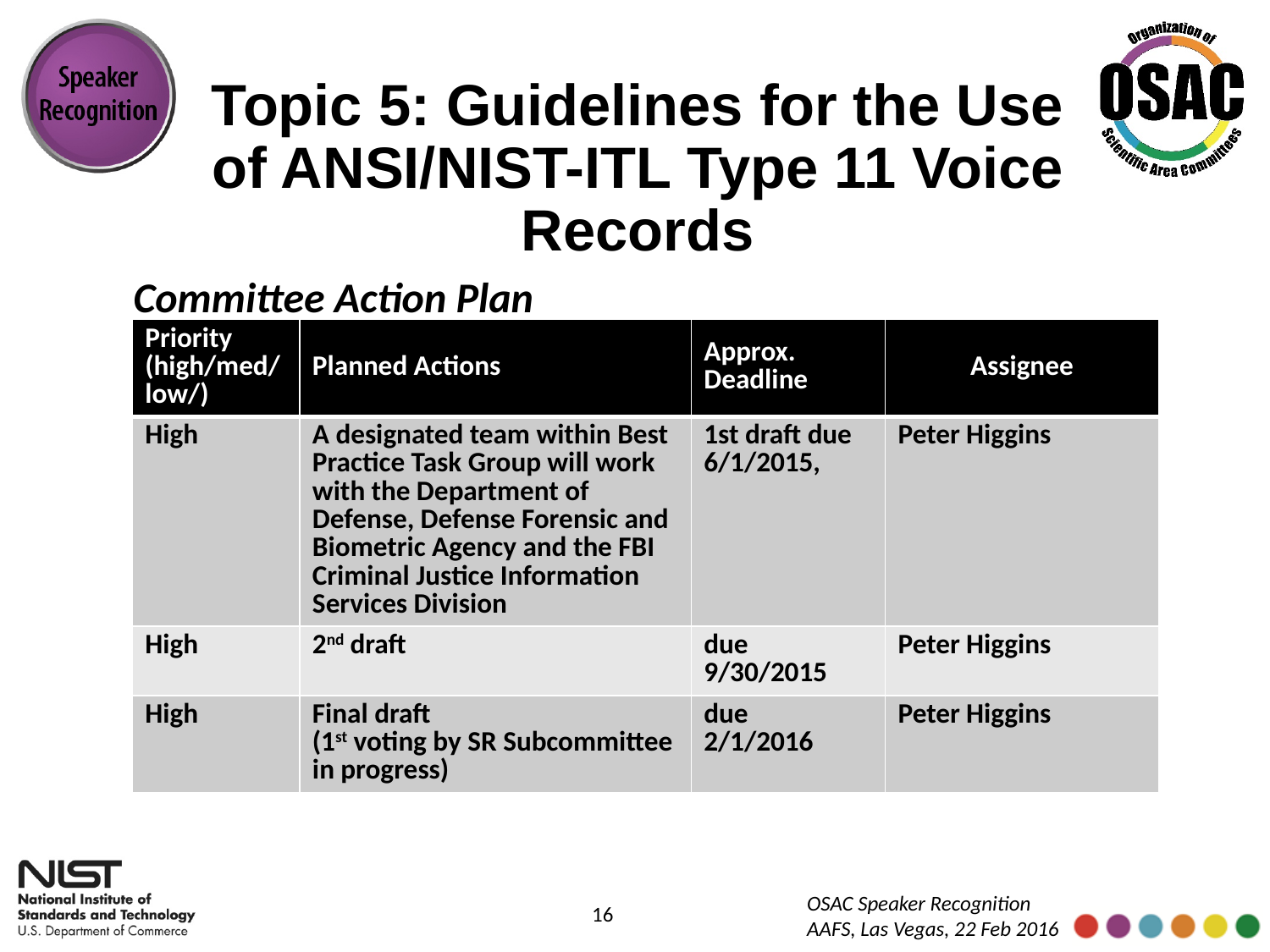

# Topic 5: Guidelines for the Use of ANSI/NIST-ITL Type 11 Voice Records
Committee Action Plan
| Priority (high/med/low/) | Planned Actions | Approx. Deadline | Assignee |
| --- | --- | --- | --- |
| High | A designated team within Best Practice Task Group will work with the Department of Defense, Defense Forensic and Biometric Agency and the FBI Criminal Justice Information Services Division | 1st draft due 6/1/2015, | Peter Higgins |
| High | 2nd draft | due 9/30/2015 | Peter Higgins |
| High | Final draft (1st voting by SR Subcommittee in progress) | due 2/1/2016 | Peter Higgins |
16